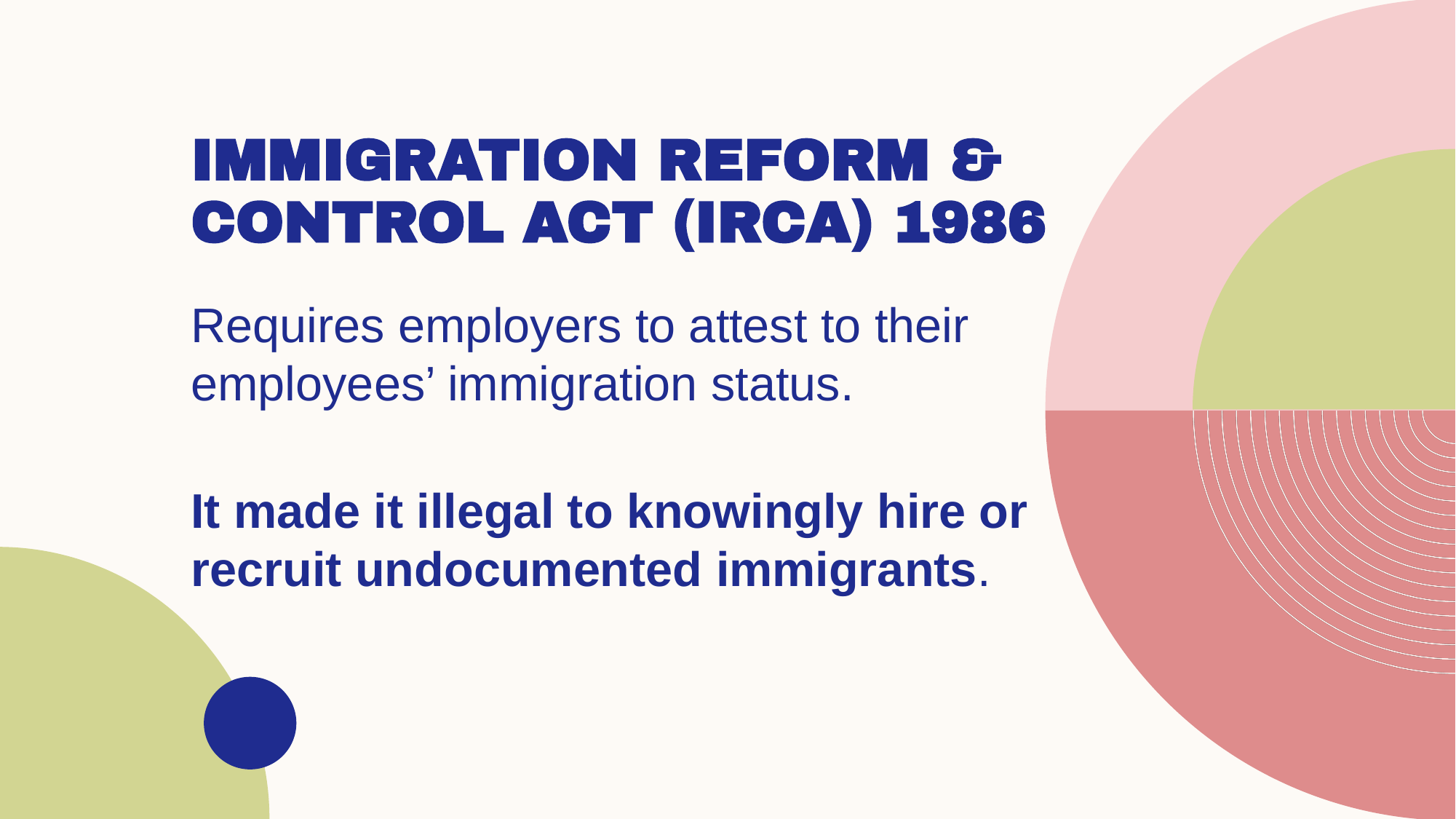

# Immigration reform & control Act (irca) 1986
Requires employers to attest to their employees’ immigration status.

It made it illegal to knowingly hire or recruit undocumented immigrants.